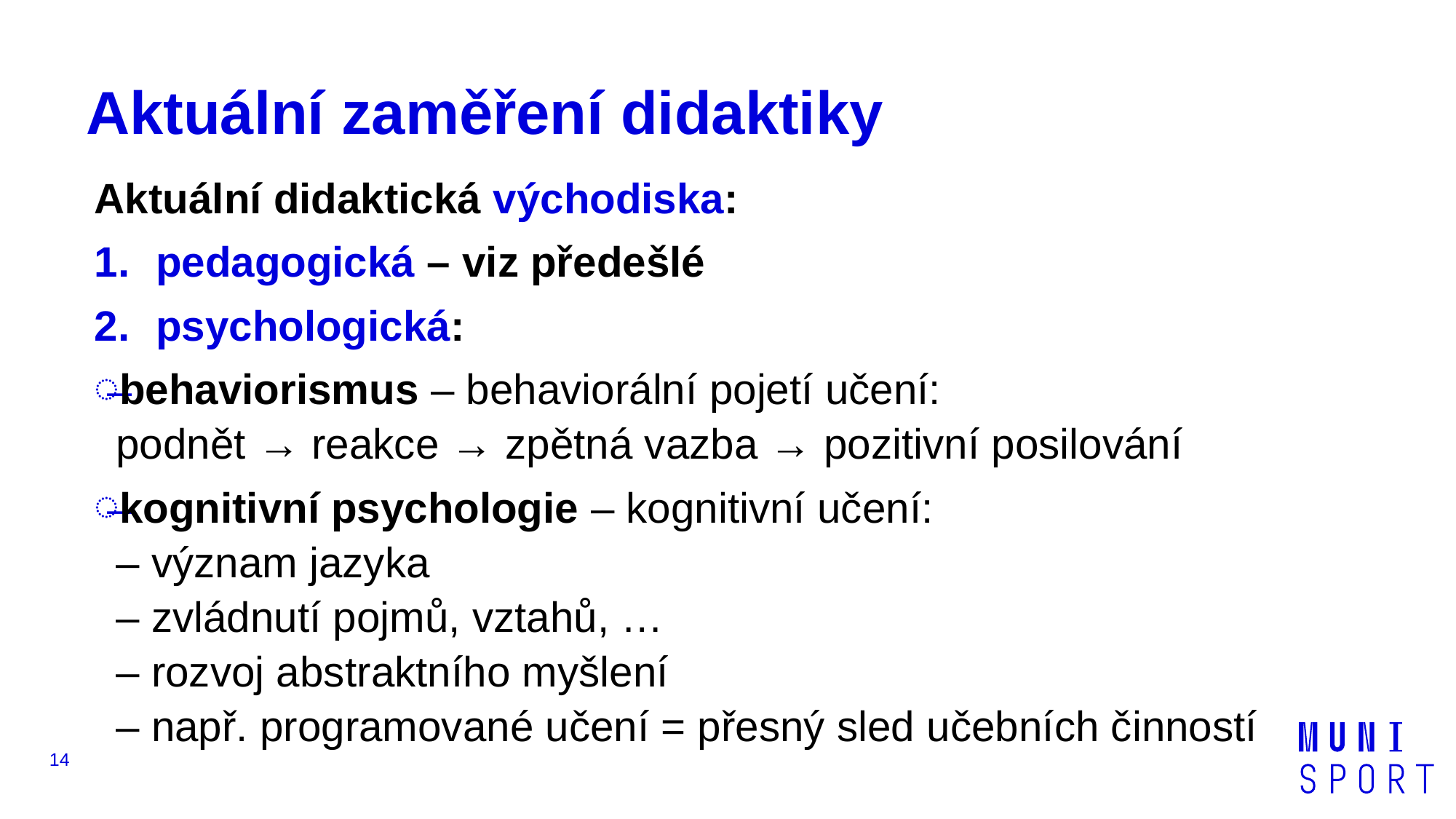

# Aktuální zaměření didaktiky
Aktuální didaktická východiska:
pedagogická – viz předešlé
psychologická:
behaviorismus – behaviorální pojetí učení:
podnět → reakce → zpětná vazba → pozitivní posilování
kognitivní psychologie – kognitivní učení:
– význam jazyka
– zvládnutí pojmů, vztahů, …
– rozvoj abstraktního myšlení
– např. programované učení = přesný sled učebních činností
14